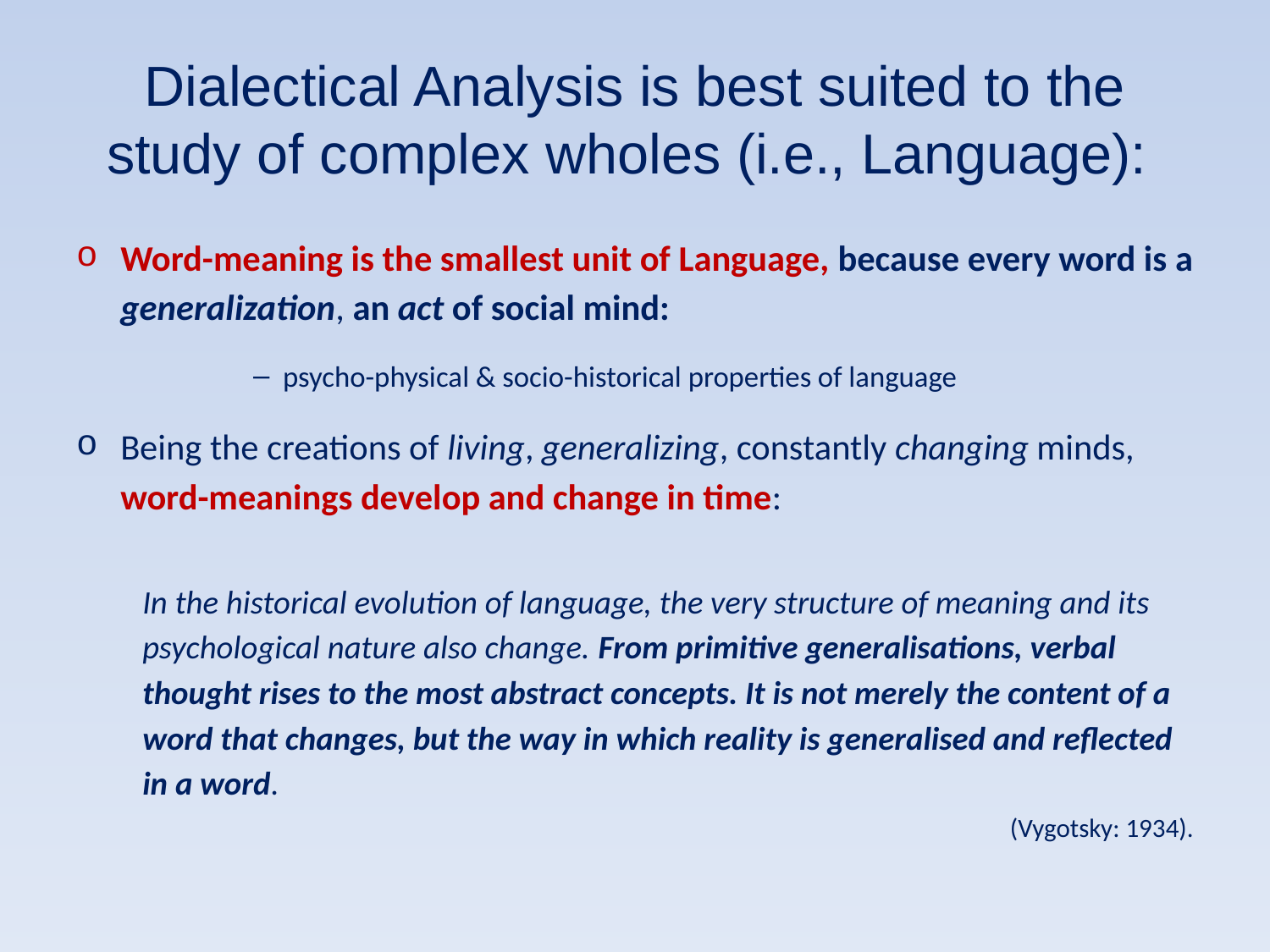

# Dialectical Analysis is best suited to the study of complex wholes (i.e., Language):
Word-meaning is the smallest unit of Language, because every word is a generalization, an act of social mind:
psycho-physical & socio-historical properties of language
Being the creations of living, generalizing, constantly changing minds, word-meanings develop and change in time:

In the historical evolution of language, the very structure of meaning and its psychological nature also change. From primitive generalisations, verbal thought rises to the most abstract concepts. It is not merely the content of a word that changes, but the way in which reality is generalised and reflected in a word.
(Vygotsky: 1934).